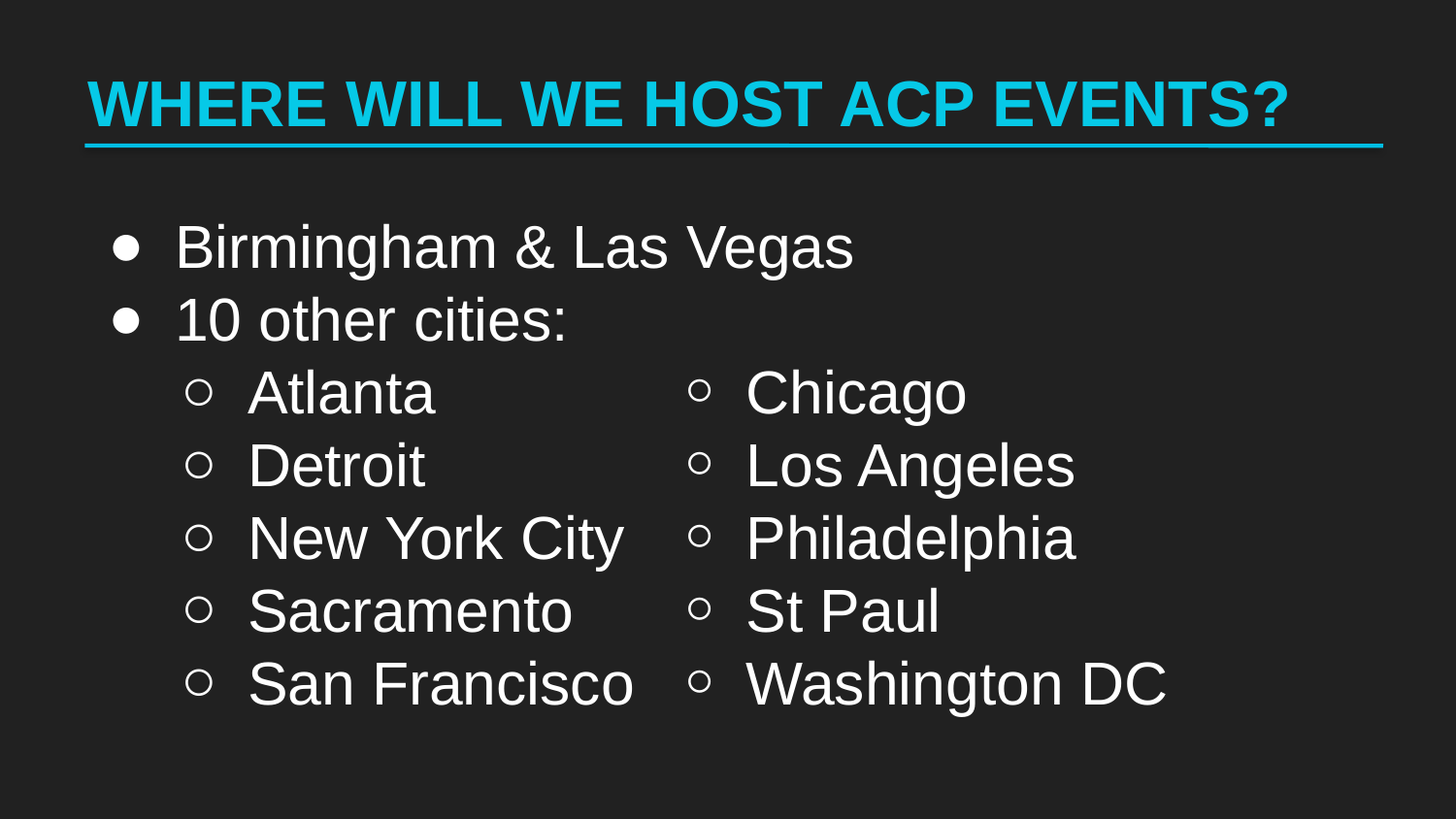

# WHERE WILL WE HOST ACP EVENTS?
Birmingham & Las Vegas
10 other cities:
Atlanta		￮ Chicago
Detroit 		￮ Los Angeles
New York City	￮ Philadelphia
Sacramento	￮ St Paul
San Francisco	￮ Washington DC